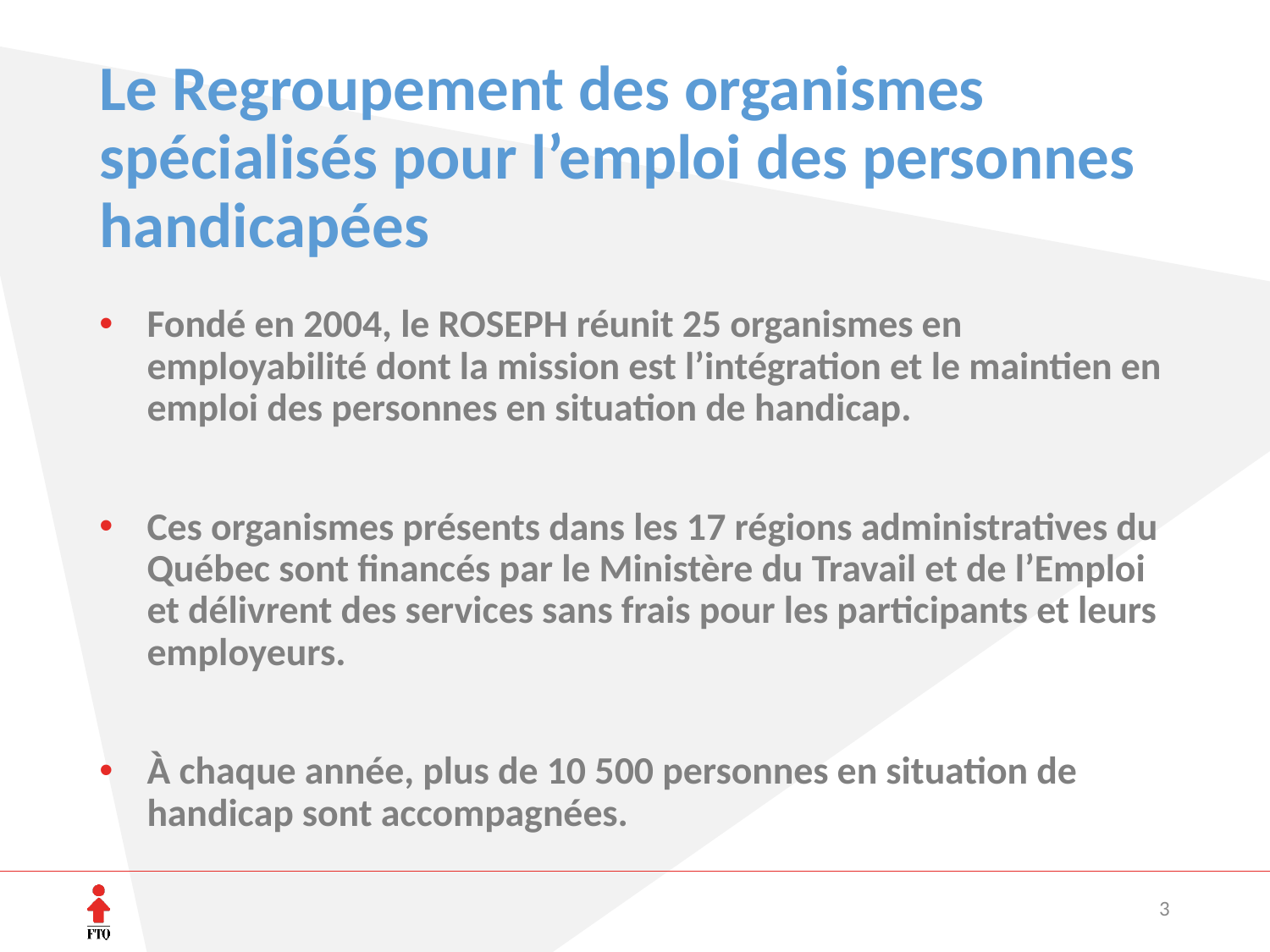

# Le Regroupement des organismes spécialisés pour l’emploi des personnes handicapées
Fondé en 2004, le ROSEPH réunit 25 organismes en employabilité dont la mission est l’intégration et le maintien en emploi des personnes en situation de handicap.

Ces organismes présents dans les 17 régions administratives du Québec sont financés par le Ministère du Travail et de l’Emploi et délivrent des services sans frais pour les participants et leurs employeurs.

À chaque année, plus de 10 500 personnes en situation de handicap sont accompagnées.

3